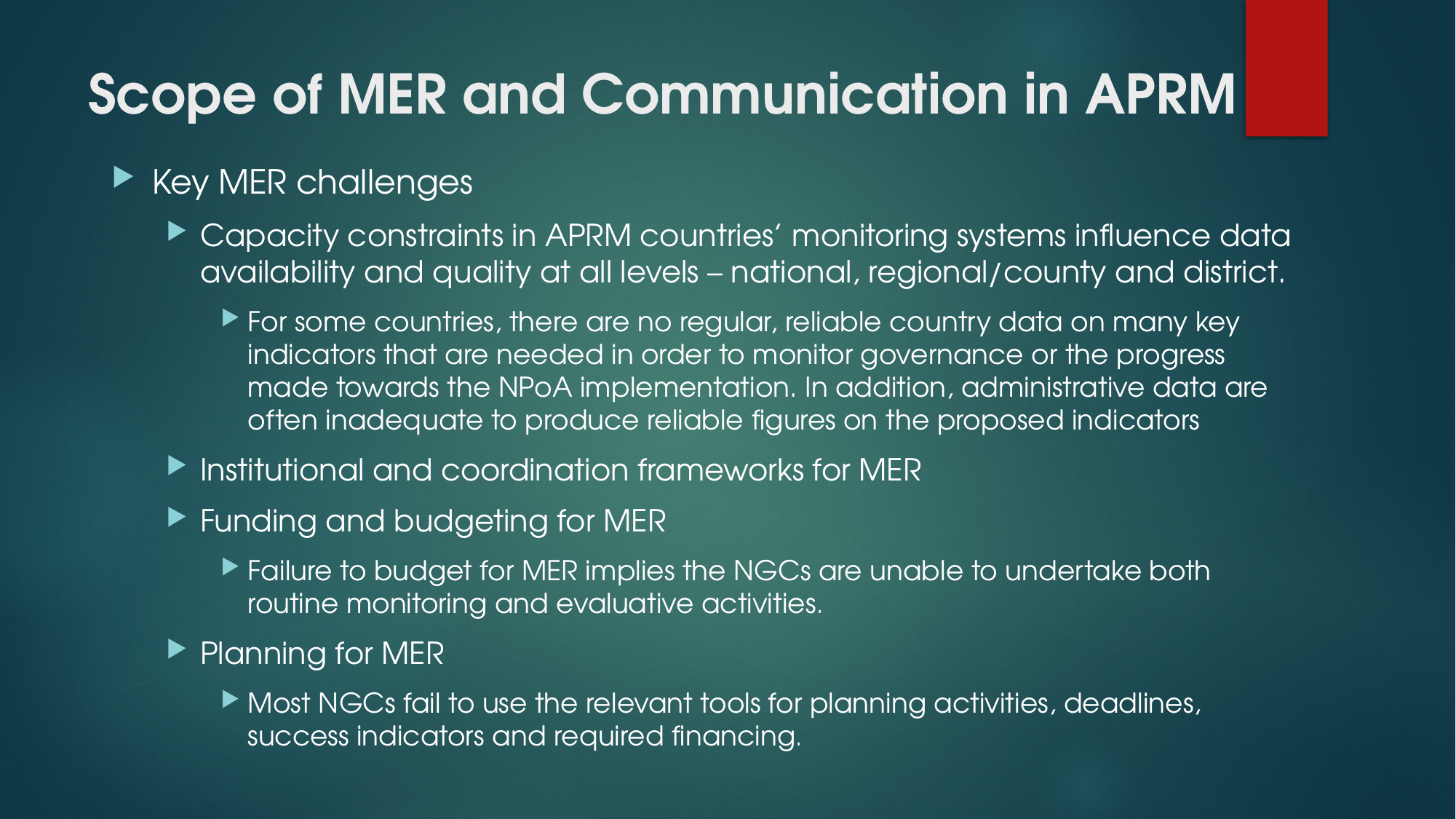

# Scope of MER and Communication in APRM
Key MER challenges
Capacity constraints in APRM countries’ monitoring systems influence data availability and quality at all levels – national, regional/county and district.
For some countries, there are no regular, reliable country data on many key indicators that are needed in order to monitor governance or the progress made towards the NPoA implementation. In addition, administrative data are often inadequate to produce reliable figures on the proposed indicators
Institutional and coordination frameworks for MER
Funding and budgeting for MER
Failure to budget for MER implies the NGCs are unable to undertake both routine monitoring and evaluative activities.
Planning for MER
Most NGCs fail to use the relevant tools for planning activities, deadlines, success indicators and required financing.